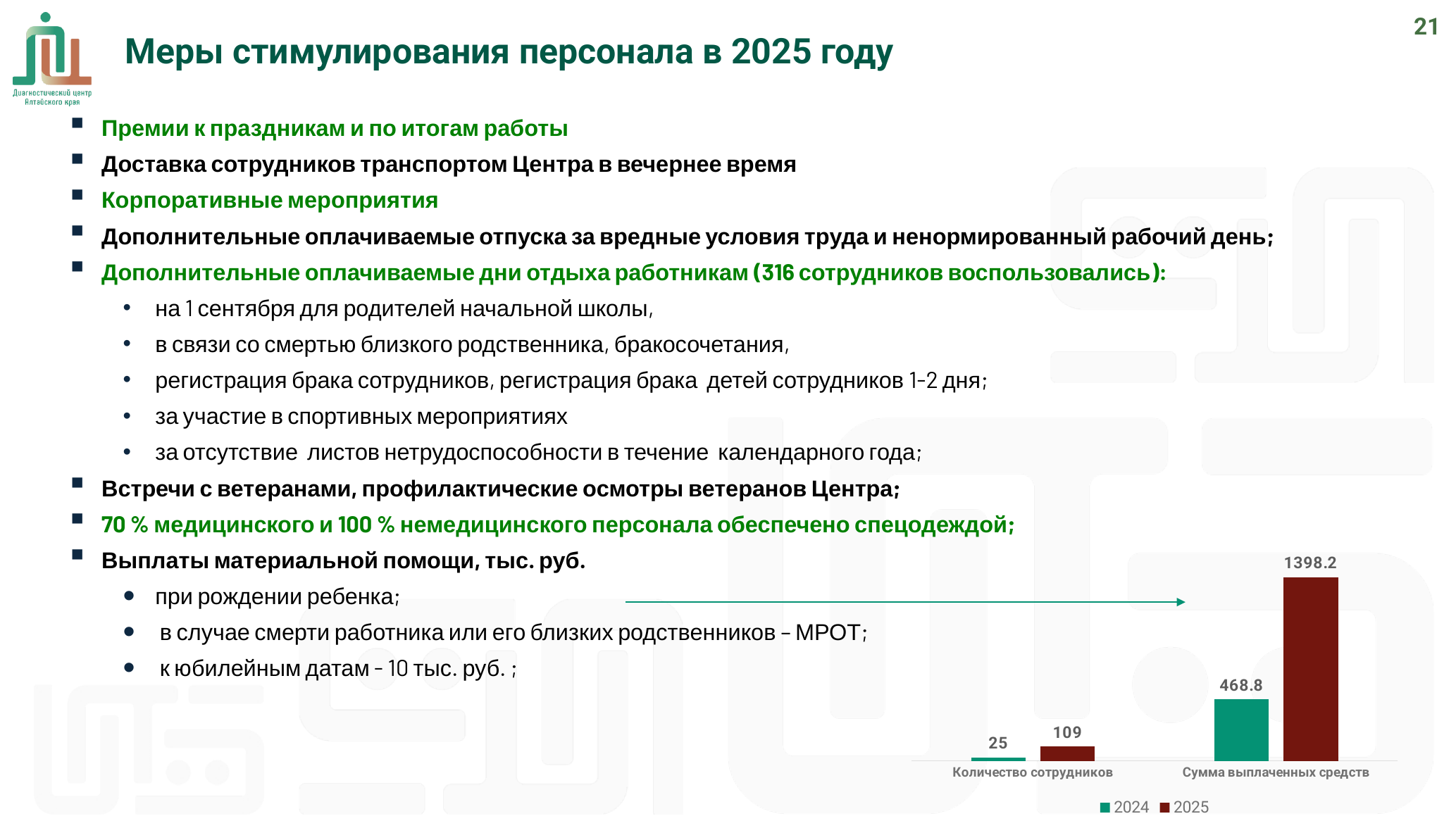

21

 Меры стимулирования персонала в 2025 году
Премии к праздникам и по итогам работы
Доставка сотрудников транспортом Центра в вечернее время
Корпоративные мероприятия
Дополнительные оплачиваемые отпуска за вредные условия труда и ненормированный рабочий день;
Дополнительные оплачиваемые дни отдыха работникам (316 сотрудников воспользовались):
на 1 сентября для родителей начальной школы,
в связи со смертью близкого родственника, бракосочетания,
регистрация брака сотрудников, регистрация брака  детей сотрудников 1-2 дня;
за участие в спортивных мероприятиях
за отсутствие  листов нетрудоспособности в течение  календарного года;
Встречи с ветеранами, профилактические осмотры ветеранов Центра;
70 % медицинского и 100 % немедицинского персонала обеспечено спецодеждой;
Выплаты материальной помощи, тыс. руб.
при рождении ребенка;
 в случае смерти работника или его близких родственников – МРОТ;
 к юбилейным датам - 10 тыс. руб. ;

### Chart

| Category | 2024 | 2025 |
|---|---|---|
| Количество сотрудников | 25.0 | 109.0 |
| Сумма выплаченных средств | 468.8 | 1398.2 |